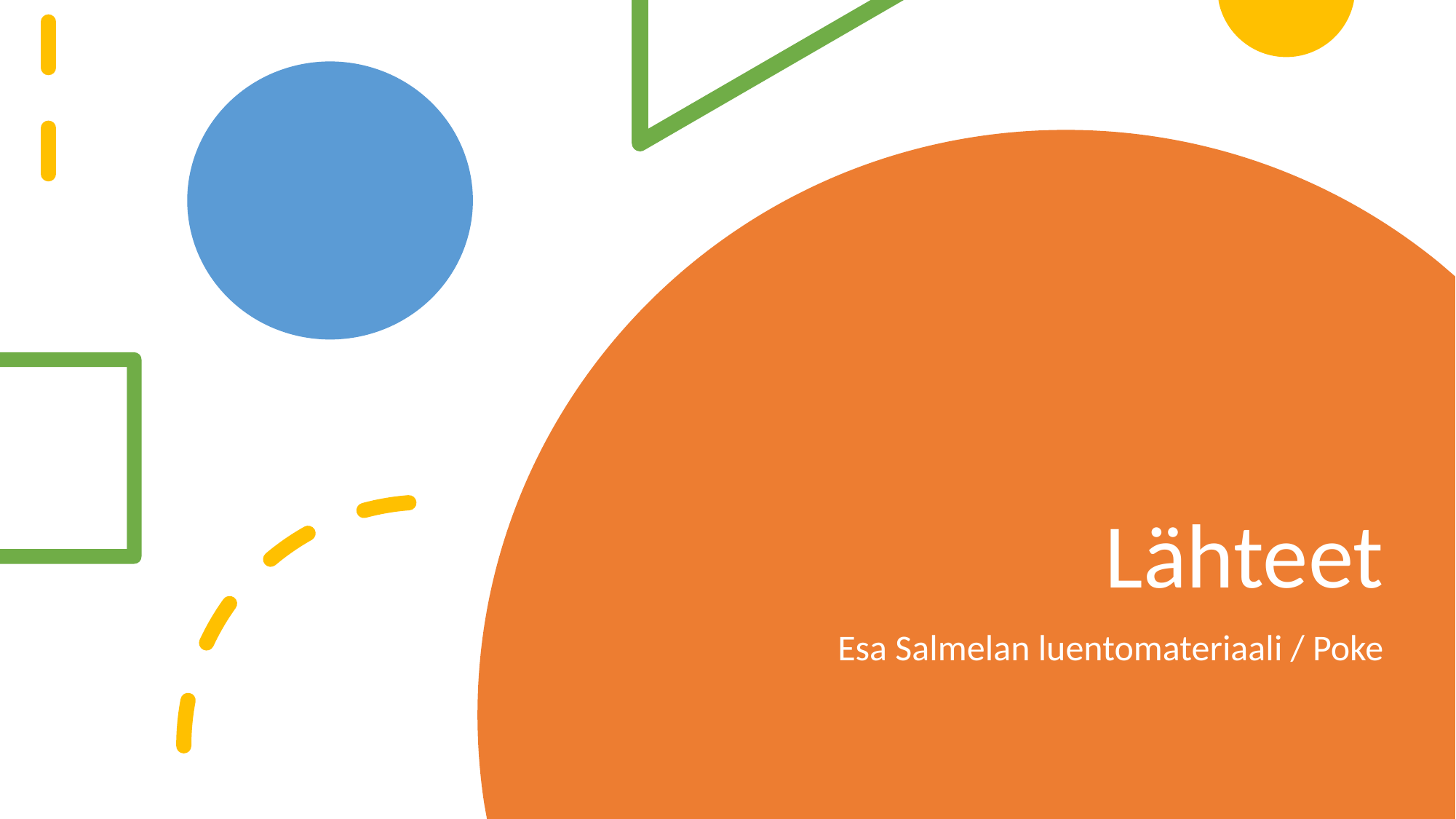

# Lähteet

Esa Salmelan luentomateriaali / Poke